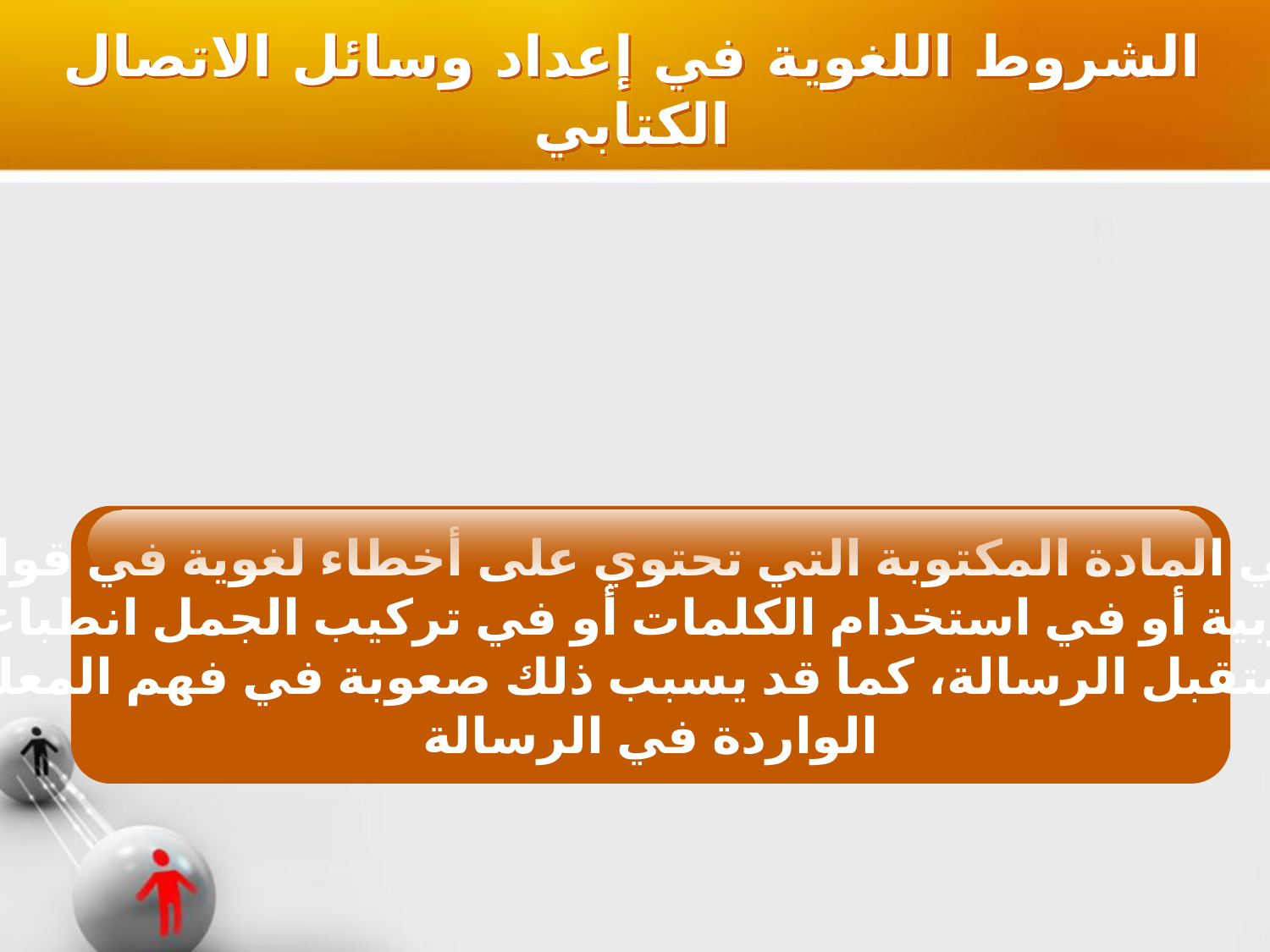

الشروط اللغوية في إعداد وسائل الاتصال الكتابي
تعطي المادة المكتوبة التي تحتوي على أخطاء لغوية في قواعد
اللغة العربية أو في استخدام الكلمات أو في تركيب الجمل انطباعاً سلبياً
لدى مستقبل الرسالة، كما قد يسبب ذلك صعوبة في فهم المعلومات
الواردة في الرسالة